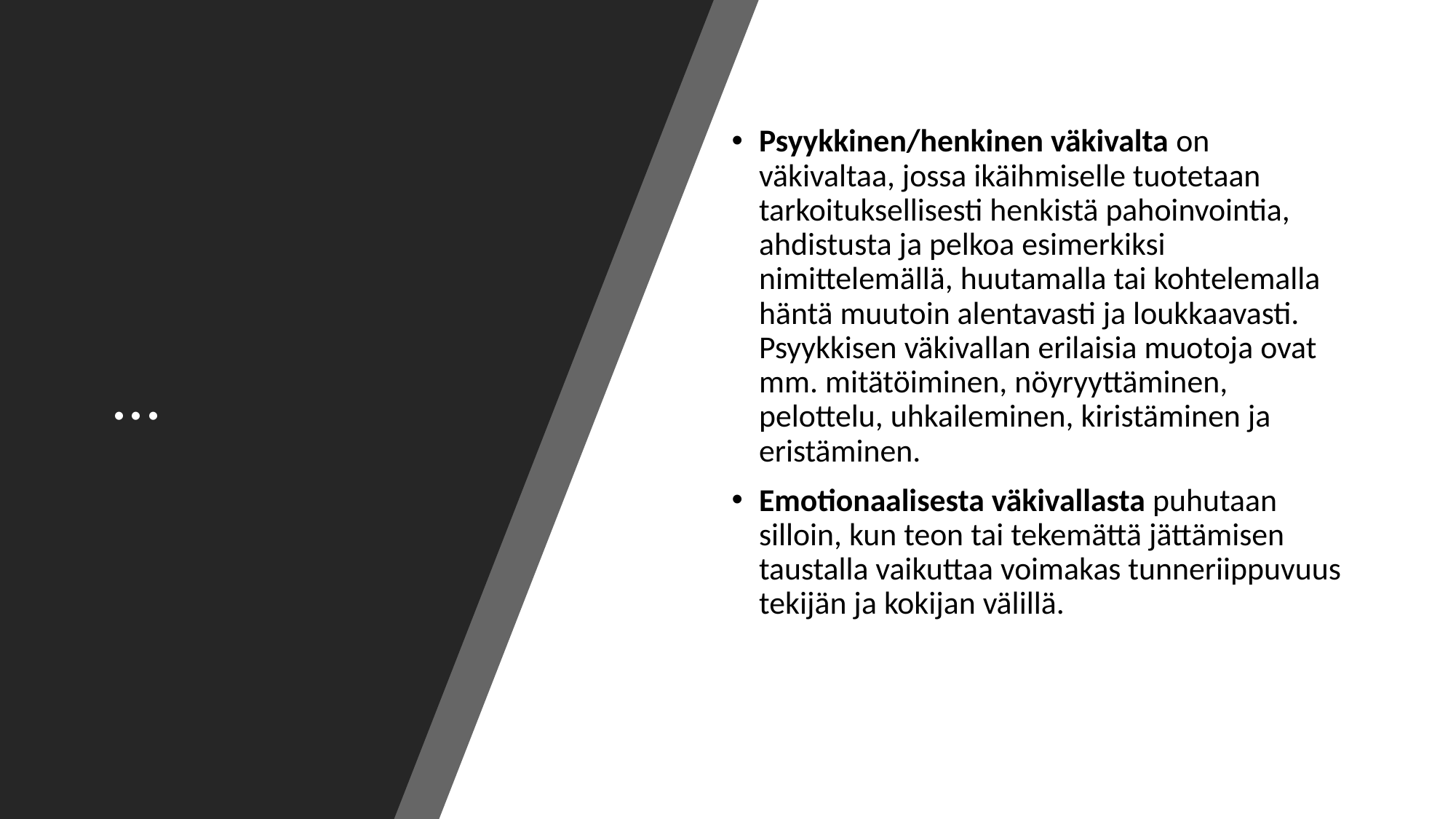

# ...
Psyykkinen/henkinen väkivalta on väkivaltaa, jossa ikäihmiselle tuotetaan tarkoituksellisesti henkistä pahoinvointia, ahdistusta ja pelkoa esimerkiksi nimittelemällä, huutamalla tai kohtelemalla häntä muutoin alentavasti ja loukkaavasti. Psyykkisen väkivallan erilaisia muotoja ovat mm. mitätöiminen, nöyryyttäminen, pelottelu, uhkaileminen, kiristäminen ja eristäminen.
Emotionaalisesta väkivallasta puhutaan silloin, kun teon tai tekemättä jättämisen taustalla vaikuttaa voimakas tunneriippuvuus tekijän ja kokijan välillä.